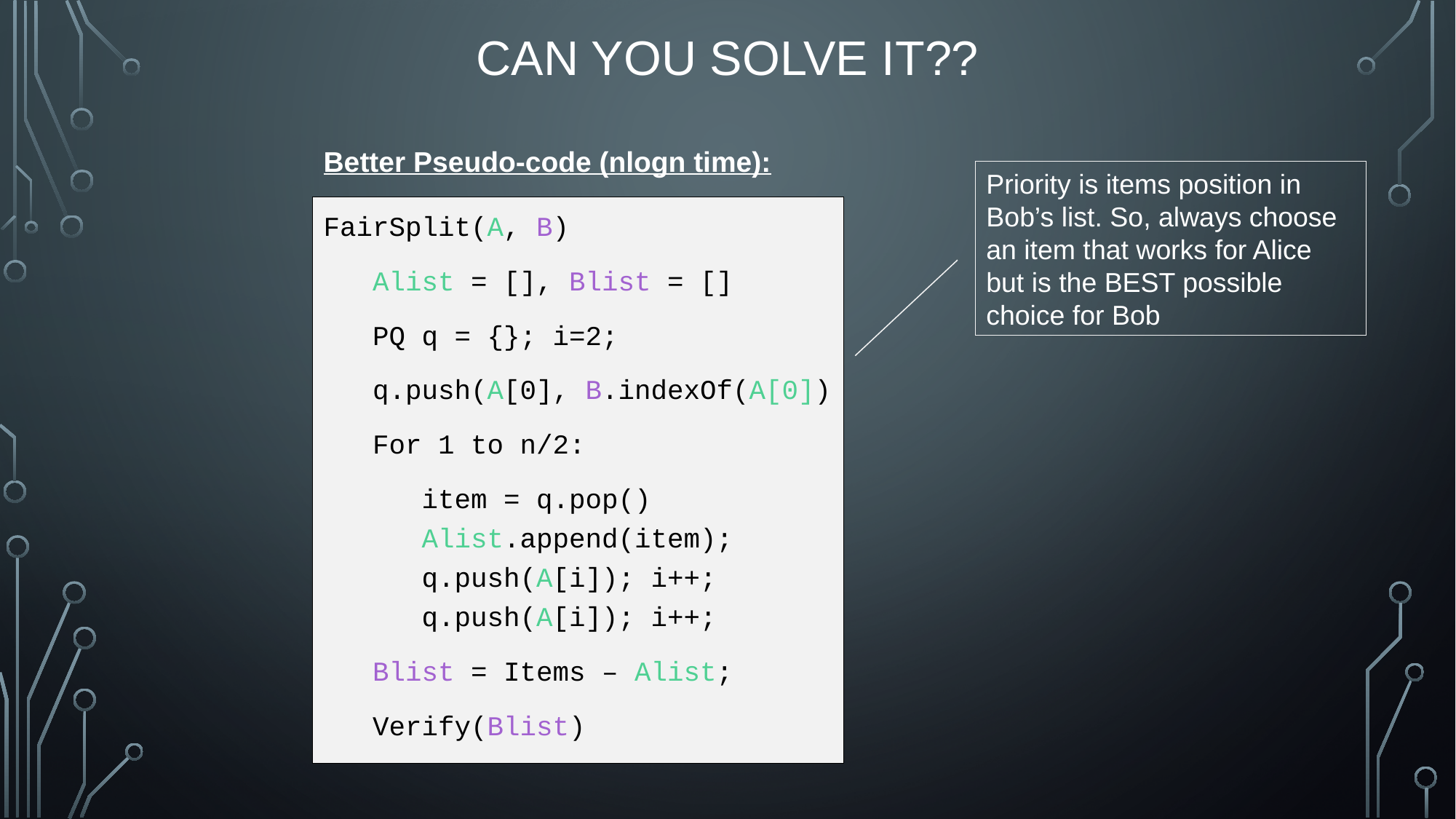

# Can you solve it??
Better Pseudo-code (nlogn time):
Priority is items position in Bob’s list. So, always choose an item that works for Alice but is the BEST possible choice for Bob
FairSplit(A, B)
   Alist = [], Blist = []
   PQ q = {}; i=2;
   q.push(A[0], B.indexOf(A[0])
   For 1 to n/2:
      item = q.pop()
      Alist.append(item);
      q.push(A[i]); i++;
      q.push(A[i]); i++;
   Blist = Items – Alist;
   Verify(Blist)